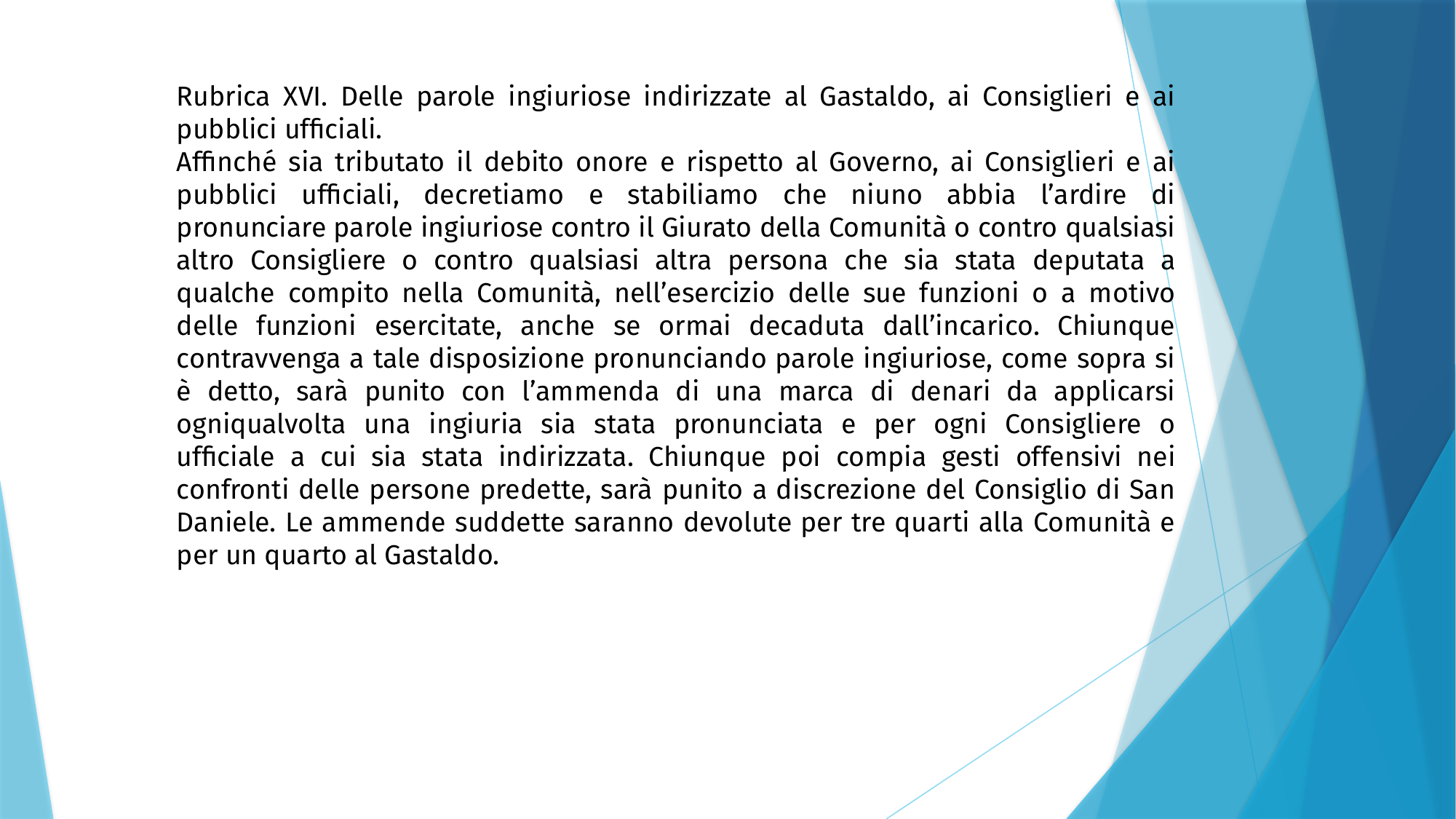

Rubrica XVI. Delle parole ingiuriose indirizzate al Gastaldo, ai Consiglieri e ai pubblici ufficiali.
Affinché sia tributato il debito onore e rispetto al Governo, ai Consiglieri e ai pubblici ufficiali, decretiamo e stabiliamo che niuno abbia l’ardire di pronunciare parole ingiuriose contro il Giurato della Comunità o contro qualsiasi altro Consigliere o contro qualsiasi altra persona che sia stata deputata a qualche compito nella Comunità, nell’esercizio delle sue funzioni o a motivo delle funzioni esercitate, anche se ormai decaduta dall’incarico. Chiunque contravvenga a tale disposizione pronunciando parole ingiuriose, come sopra si è detto, sarà punito con l’ammenda di una marca di denari da applicarsi ogniqualvolta una ingiuria sia stata pronunciata e per ogni Consigliere o ufficiale a cui sia stata indirizzata. Chiunque poi compia gesti offensivi nei confronti delle persone predette, sarà punito a discrezione del Consiglio di San Daniele. Le ammende suddette saranno devolute per tre quarti alla Comunità e per un quarto al Gastaldo.